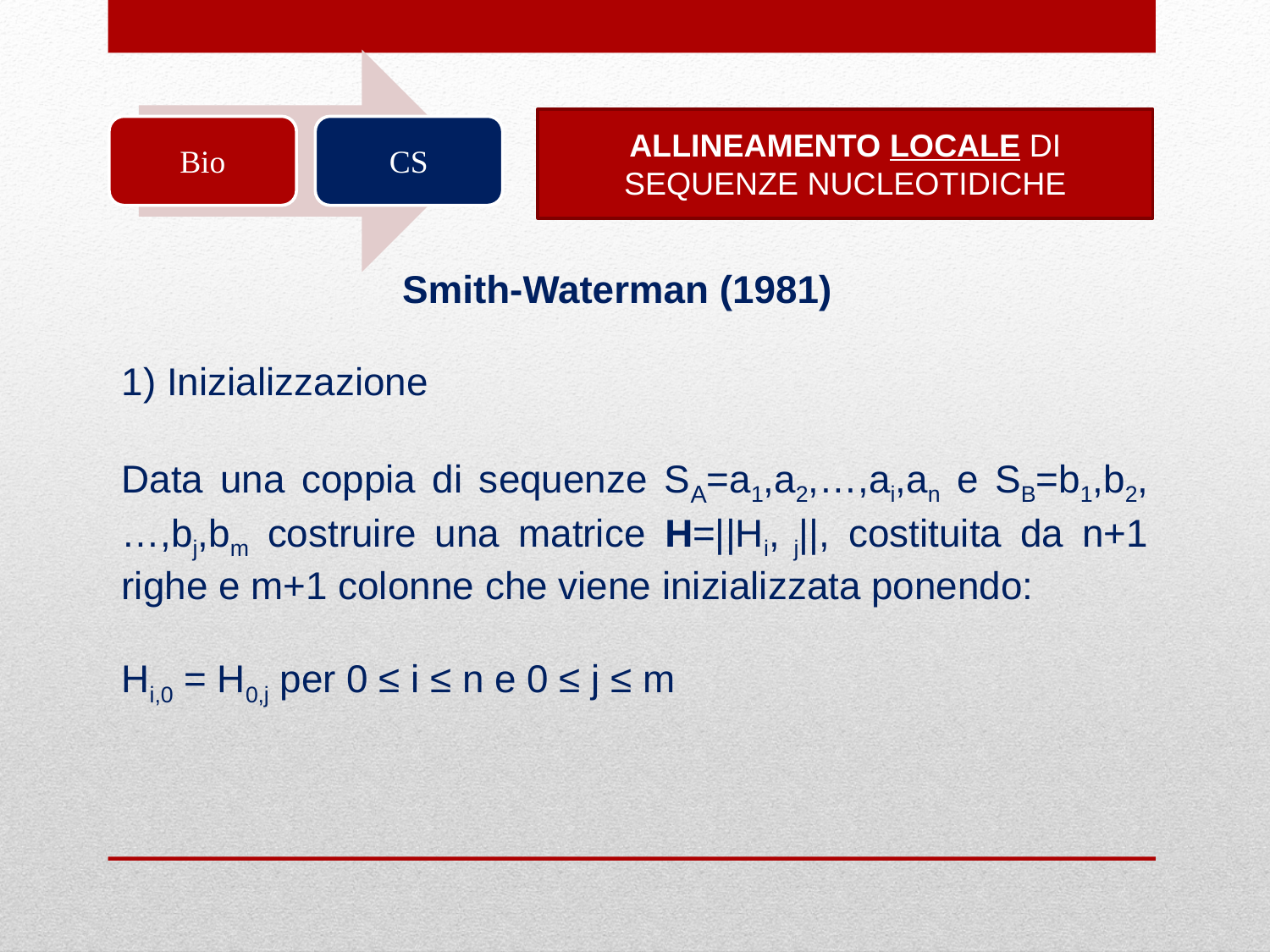

Bio
CS
ALLINEAMENTO LOCALE DI SEQUENZE NUCLEOTIDICHE
                          Smith-Waterman (1981)

1) Inizializzazione

Data una coppia di sequenze SA=a1,a2,…,ai,an e SB=b1,b2,…,bj,bm costruire una matrice H=||Hi, j||, costituita da n+1 righe e m+1 colonne che viene inizializzata ponendo:

Hi,0 = H0,j per 0 ≤ i ≤ n e 0 ≤ j ≤ m